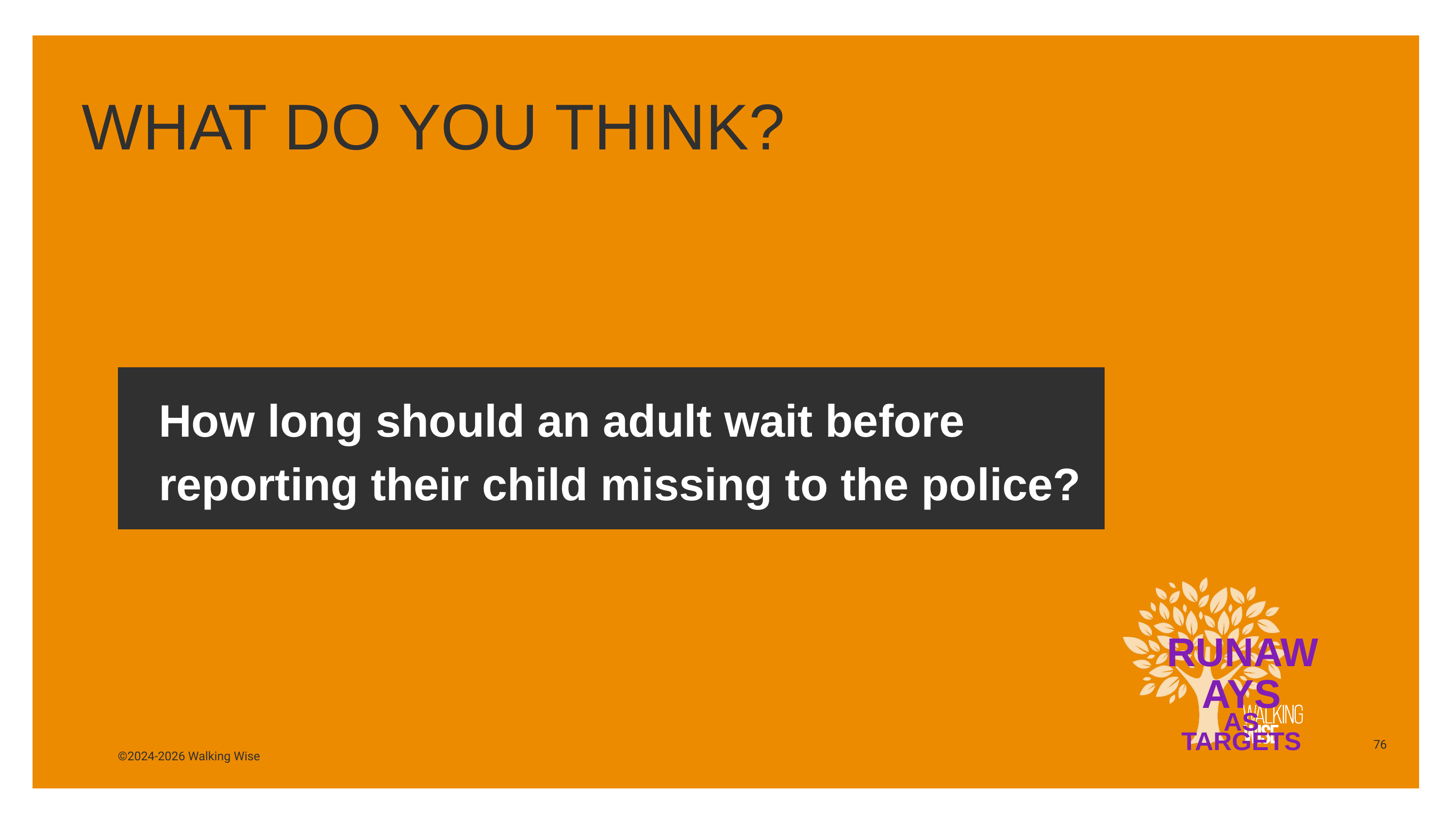

LESSON PLANS
WHAT DO YOU THINK?

How long should an adult wait before reporting their child missing to the police?

RUNAWAYS
AS TARGETS

76
©2024-2026 Walking Wise
3